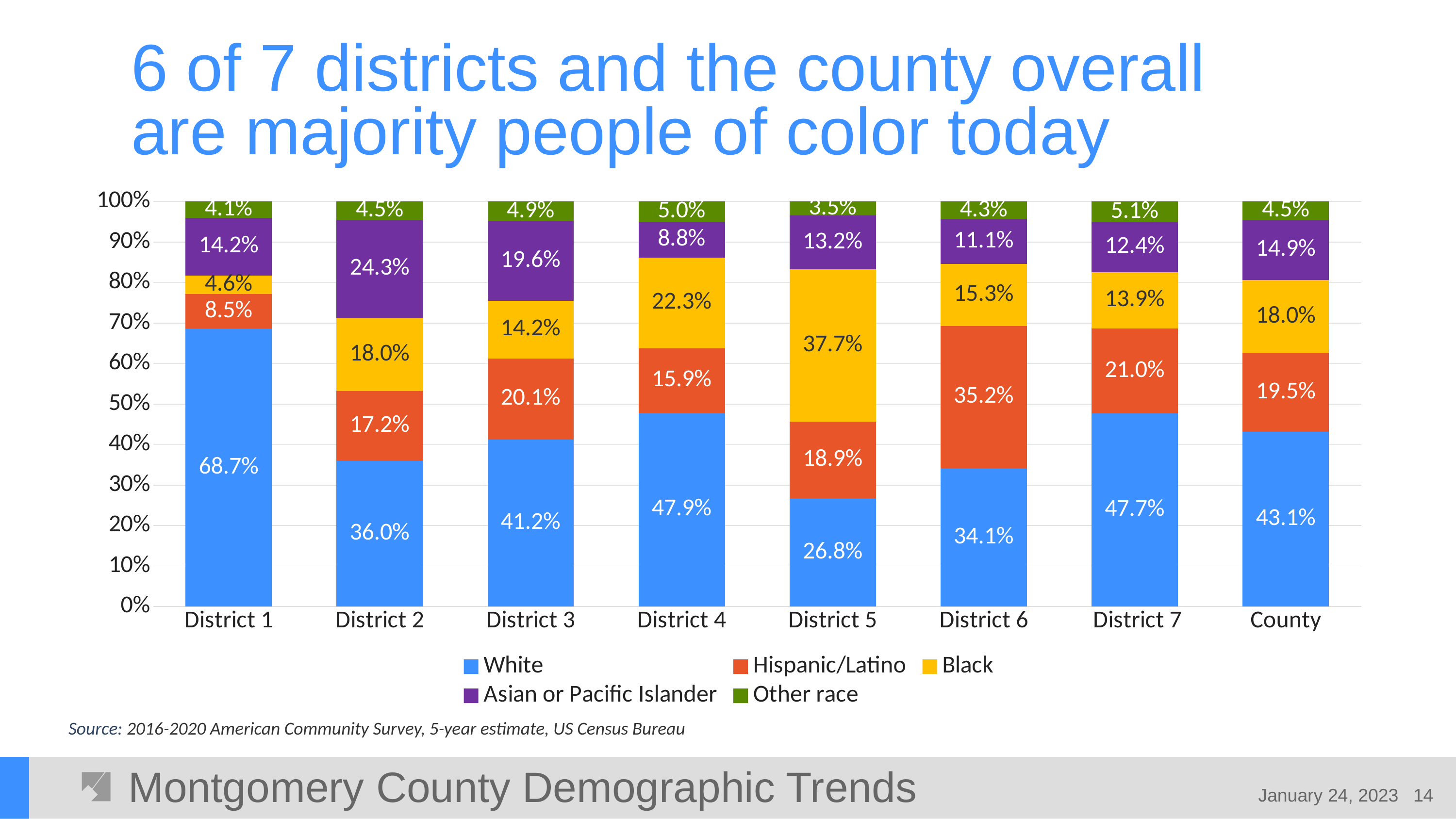

# 6 of 7 districts and the county overall are majority people of color today

### Chart

| Category | White | Hispanic/Latino | Black | Asian or Pacific Islander | Other race |
|---|---|---|---|---|---|
|  District 1  | 0.6865098351044833 | 0.0848130353039482 | 0.04648341947613496 | 0.14156620416854787 | 0.04062750594688572 |
|  District 2  | 0.3598728614032334 | 0.17217338983937633 | 0.18008031182964473 | 0.24326374718777796 | 0.04460968973996756 |
|  District 3  | 0.41183701256949784 | 0.20111196560723155 | 0.1418449551809781 | 0.19606273402337396 | 0.049143332618918546 |
|  District 4  | 0.4785568461809222 | 0.15947905667018655 | 0.2233931714185146 | 0.08839845124956001 | 0.05017247448081662 |
|  District 5  | 0.26780391189239294 | 0.18855908184564496 | 0.3766513507565704 | 0.13237481077404253 | 0.03461084473134916 |
| District 6 | 0.3414481002982467 | 0.3517604744647598 | 0.1527678248466111 | 0.11085631607324448 | 0.04316728431713792 |
|  District 7 | 0.47689616343601704 | 0.21001903536287836 | 0.13875707123515377 | 0.12350867315477626 | 0.05081905681117456 |
|  County  | 0.4310106036208277 | 0.1953112695805227 | 0.17967071409549462 | 0.14926965879230017 | 0.04473775391085475 |
Source: 2016-2020 American Community Survey, 5-year estimate, US Census Bureau